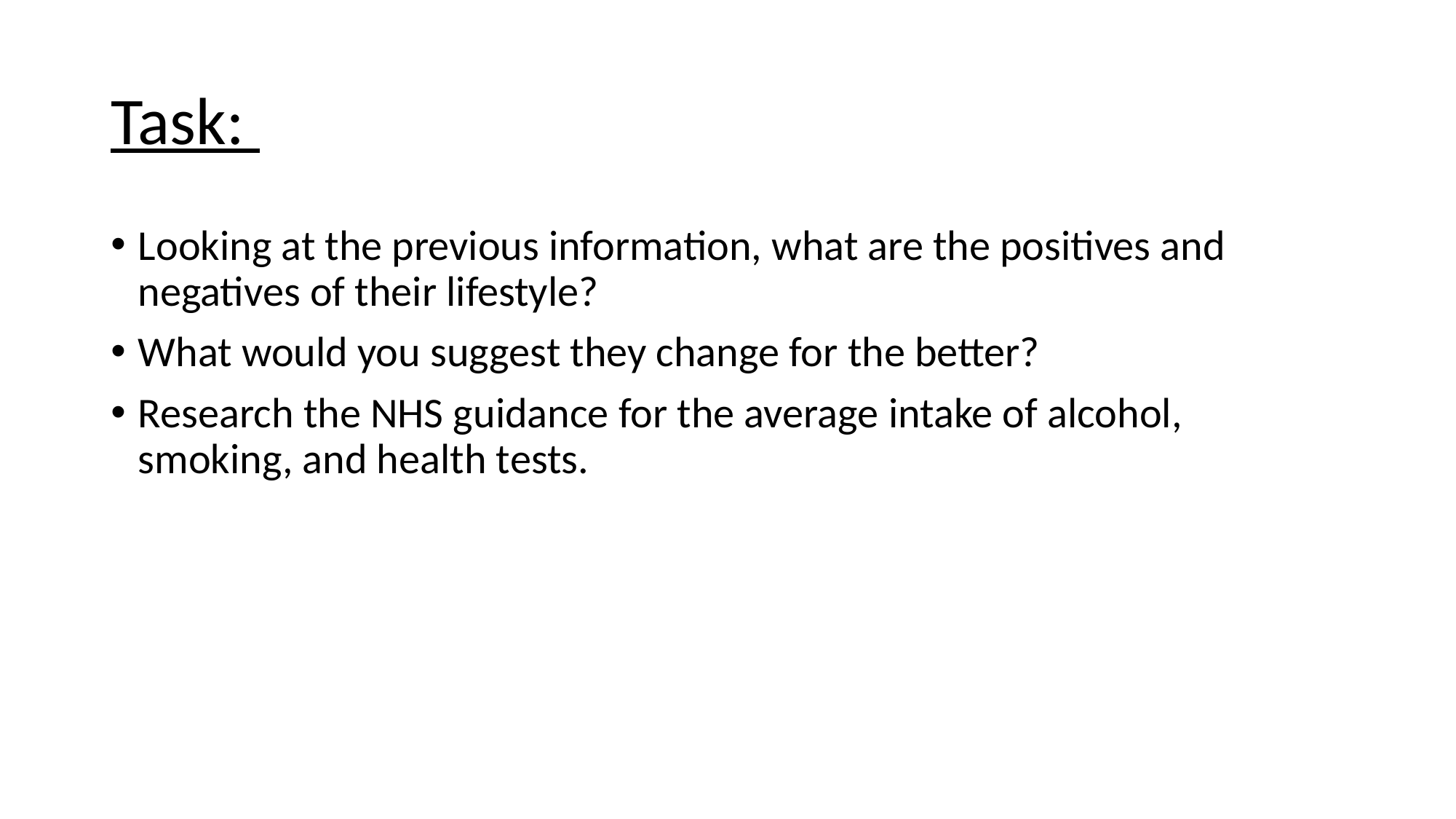

# Task:
Looking at the previous information, what are the positives and negatives of their lifestyle?
What would you suggest they change for the better?
Research the NHS guidance for the average intake of alcohol, smoking, and health tests.